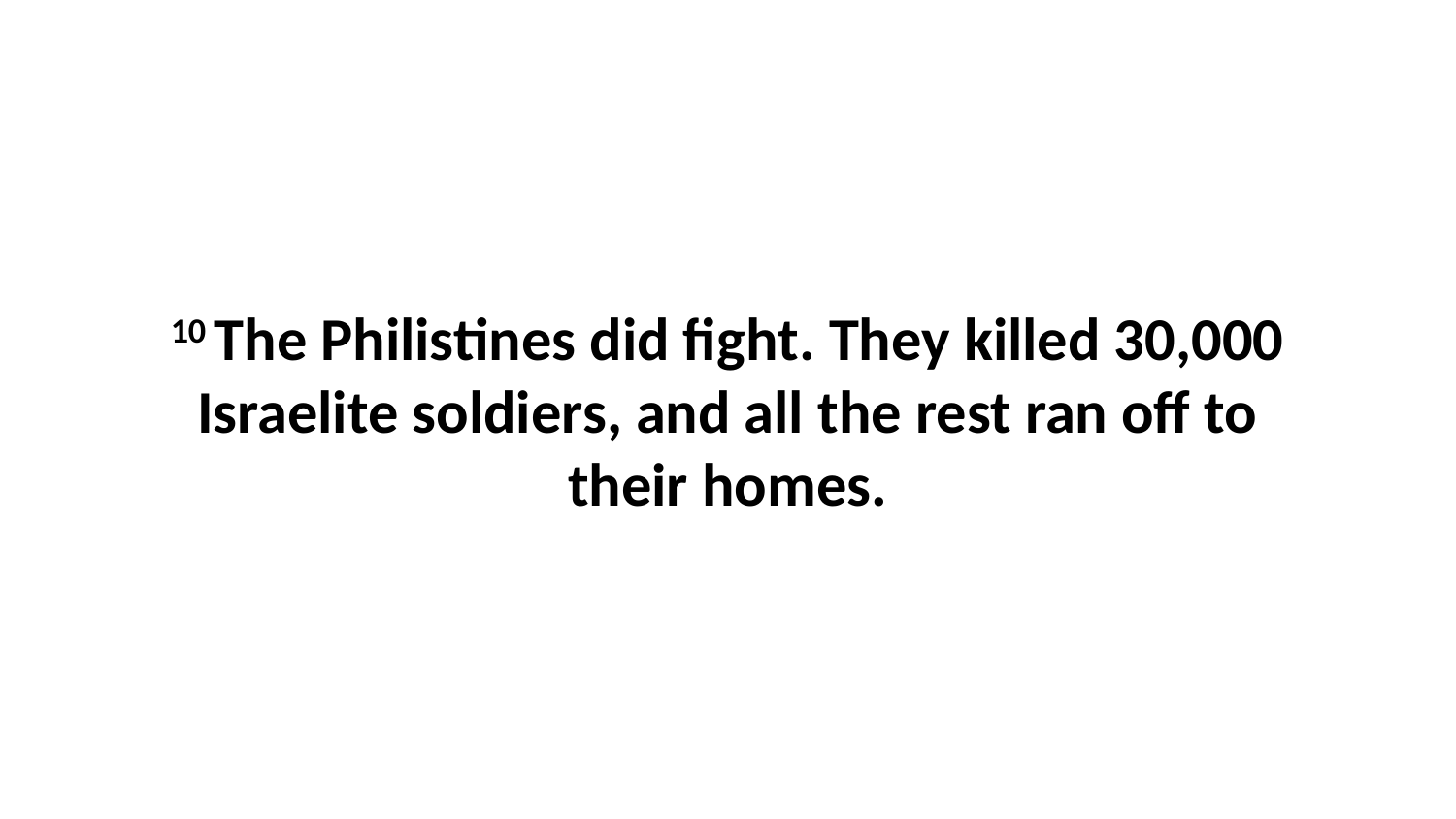

10 The Philistines did fight. They killed 30,000 Israelite soldiers, and all the rest ran off to their homes.